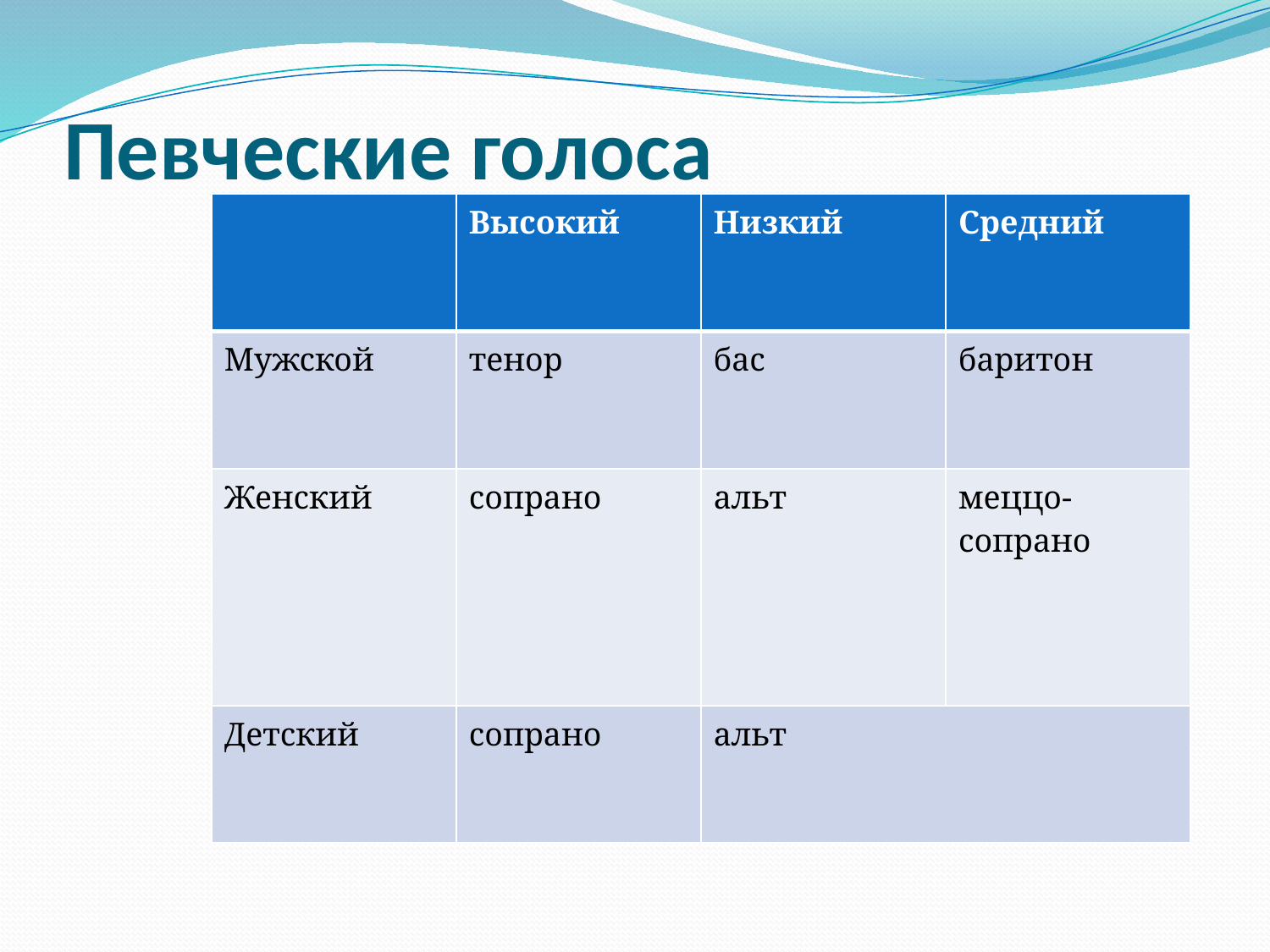

# Певческие голоса
|  | Высокий | Низкий | Средний |
| --- | --- | --- | --- |
| Мужской | тенор | бас | баритон |
| Женский | сопрано | альт | меццо-сопрано |
| Детский | сопрано | альт |  |